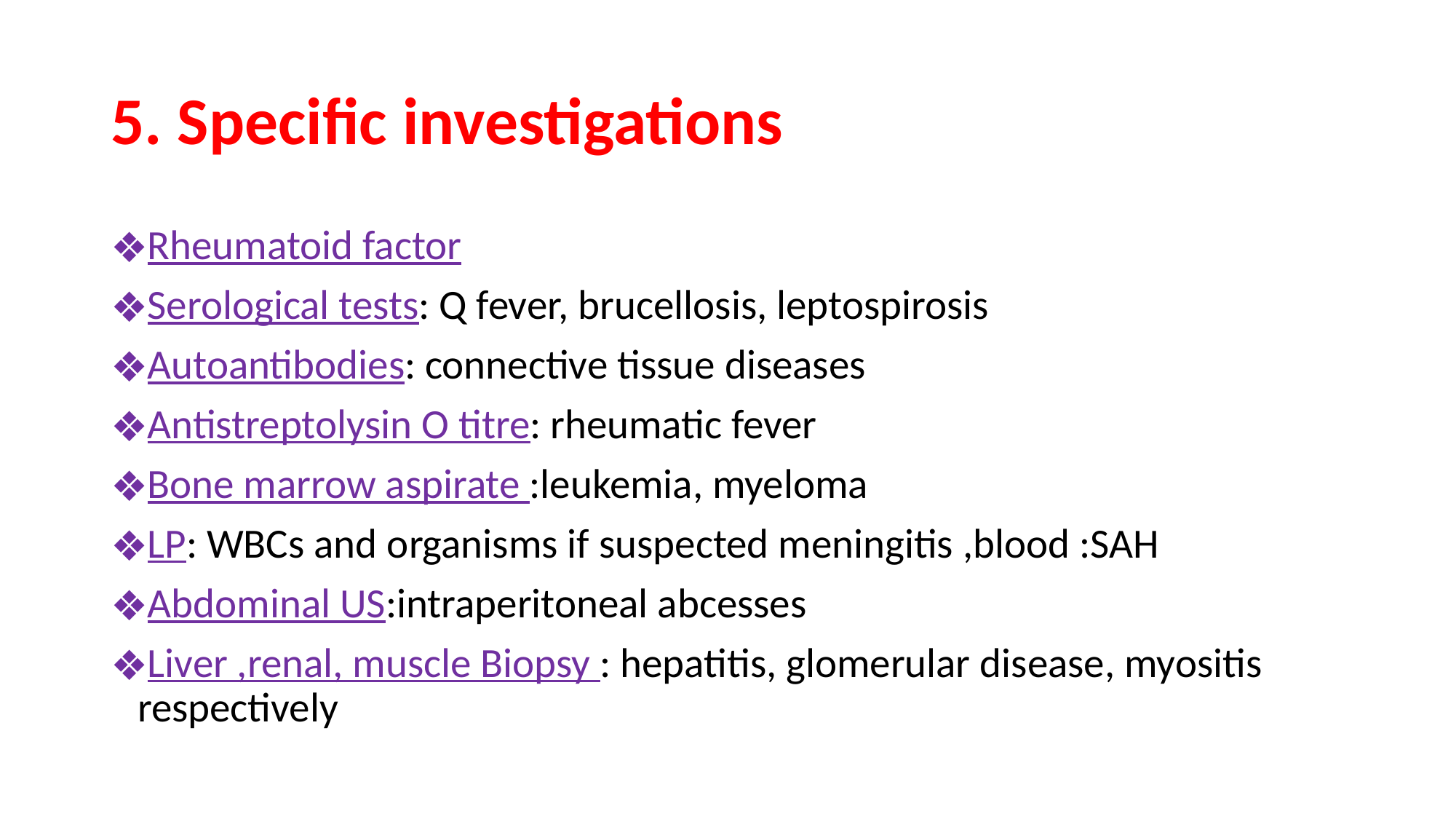

# 5. Specific investigations
Rheumatoid factor
Serological tests: Q fever, brucellosis, leptospirosis
Autoantibodies: connective tissue diseases
Antistreptolysin O titre: rheumatic fever
Bone marrow aspirate :leukemia, myeloma
LP: WBCs and organisms if suspected meningitis ,blood :SAH
Abdominal US:intraperitoneal abcesses
Liver ,renal, muscle Biopsy : hepatitis, glomerular disease, myositis respectively